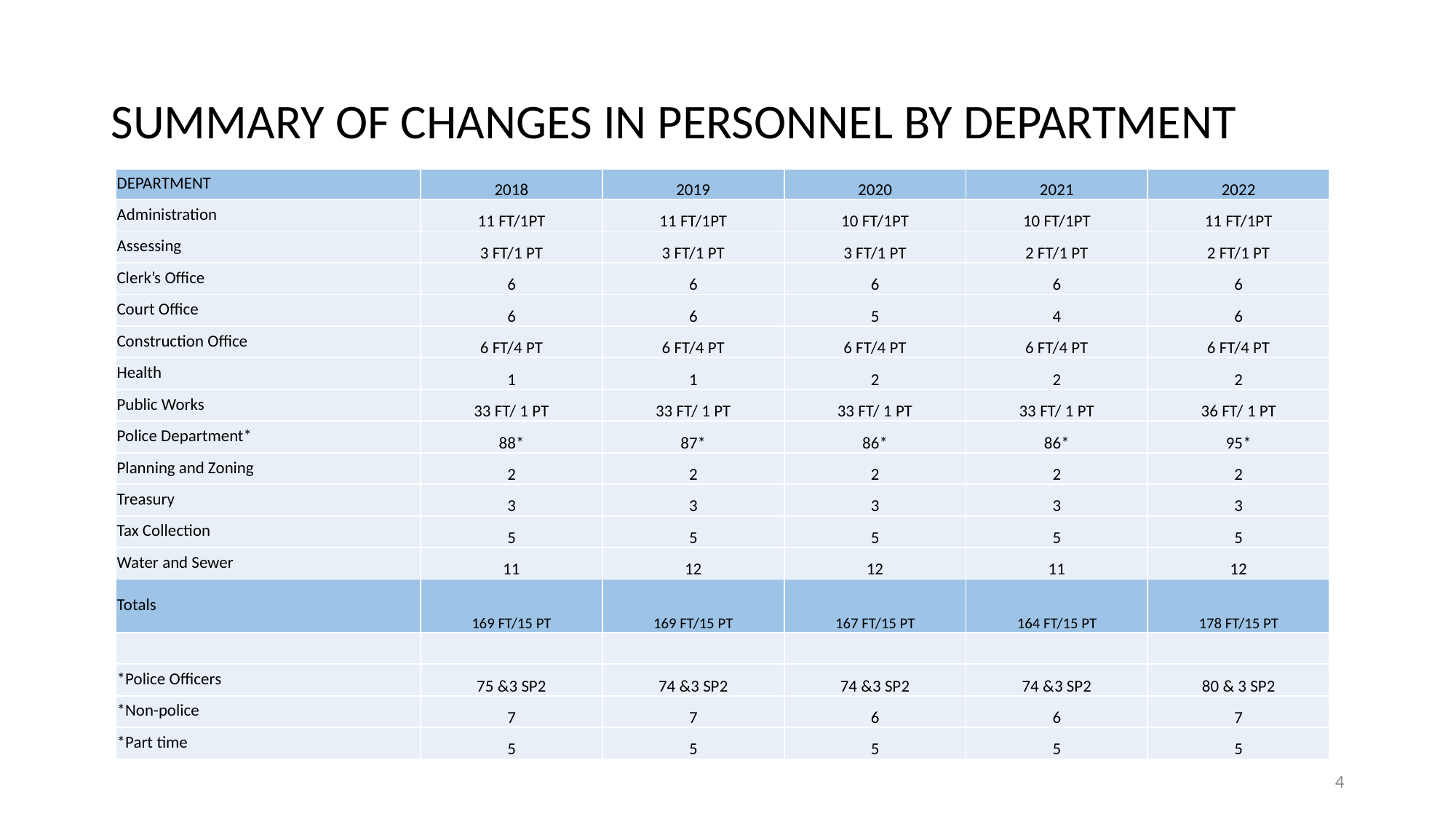

# SUMMARY OF CHANGES IN PERSONNEL BY DEPARTMENT
| DEPARTMENT | 2018 | 2019 | 2020 | 2021 | 2022 |
| --- | --- | --- | --- | --- | --- |
| Administration | 11 FT/1PT | 11 FT/1PT | 10 FT/1PT | 10 FT/1PT | 11 FT/1PT |
| Assessing | 3 FT/1 PT | 3 FT/1 PT | 3 FT/1 PT | 2 FT/1 PT | 2 FT/1 PT |
| Clerk’s Office | 6 | 6 | 6 | 6 | 6 |
| Court Office | 6 | 6 | 5 | 4 | 6 |
| Construction Office | 6 FT/4 PT | 6 FT/4 PT | 6 FT/4 PT | 6 FT/4 PT | 6 FT/4 PT |
| Health | 1 | 1 | 2 | 2 | 2 |
| Public Works | 33 FT/ 1 PT | 33 FT/ 1 PT | 33 FT/ 1 PT | 33 FT/ 1 PT | 36 FT/ 1 PT |
| Police Department\* | 88\* | 87\* | 86\* | 86\* | 95\* |
| Planning and Zoning | 2 | 2 | 2 | 2 | 2 |
| Treasury | 3 | 3 | 3 | 3 | 3 |
| Tax Collection | 5 | 5 | 5 | 5 | 5 |
| Water and Sewer | 11 | 12 | 12 | 11 | 12 |
| Totals | 169 FT/15 PT | 169 FT/15 PT | 167 FT/15 PT | 164 FT/15 PT | 178 FT/15 PT |
|  |  |  |  |  |  |
| \*Police Officers | 75 &3 SP2 | 74 &3 SP2 | 74 &3 SP2 | 74 &3 SP2 | 80 & 3 SP2 |
| \*Non-police | 7 | 7 | 6 | 6 | 7 |
| \*Part time | 5 | 5 | 5 | 5 | 5 |

4